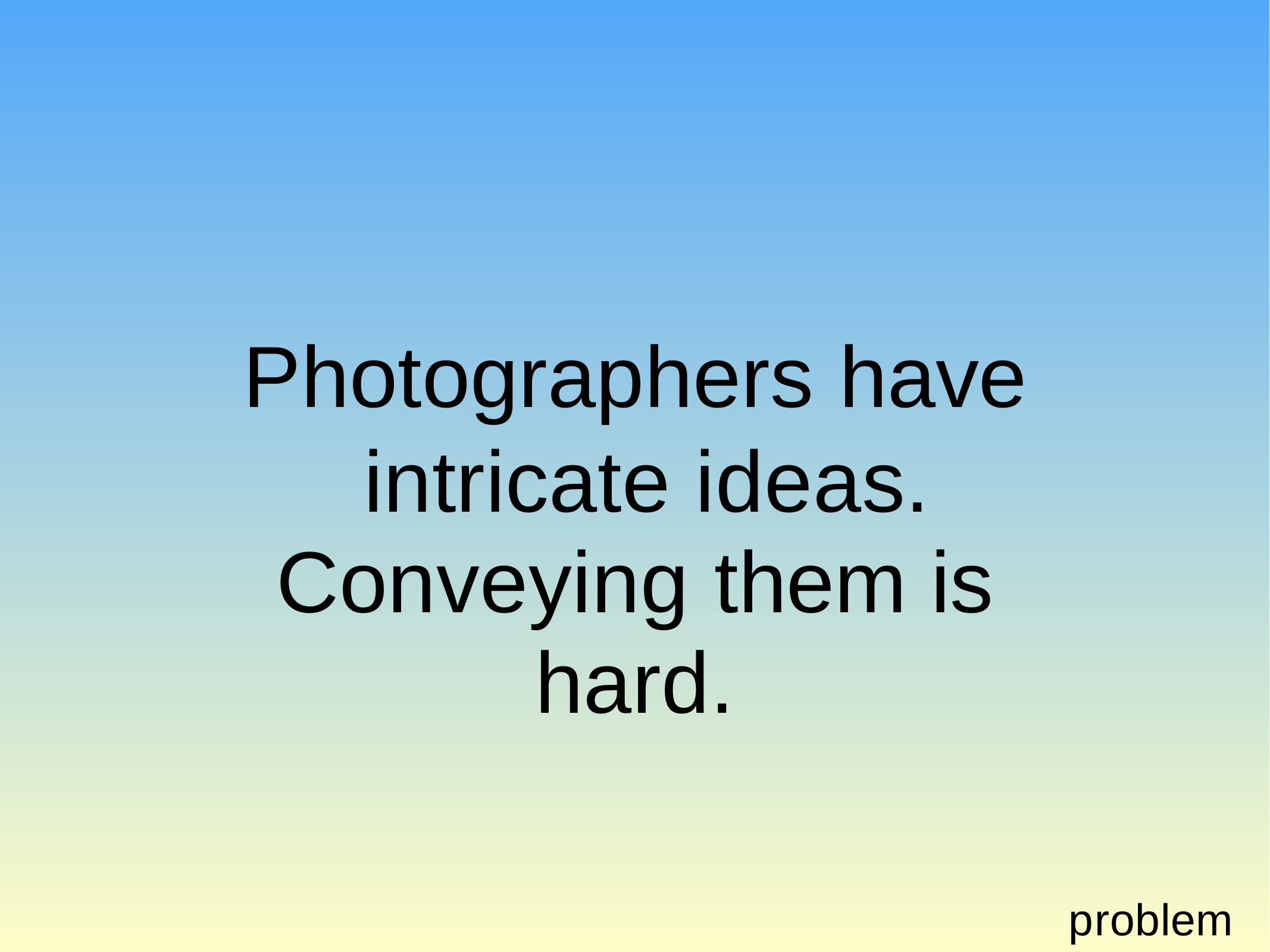

Photographers have  intricate ideas.
Conveying them is hard.
problem